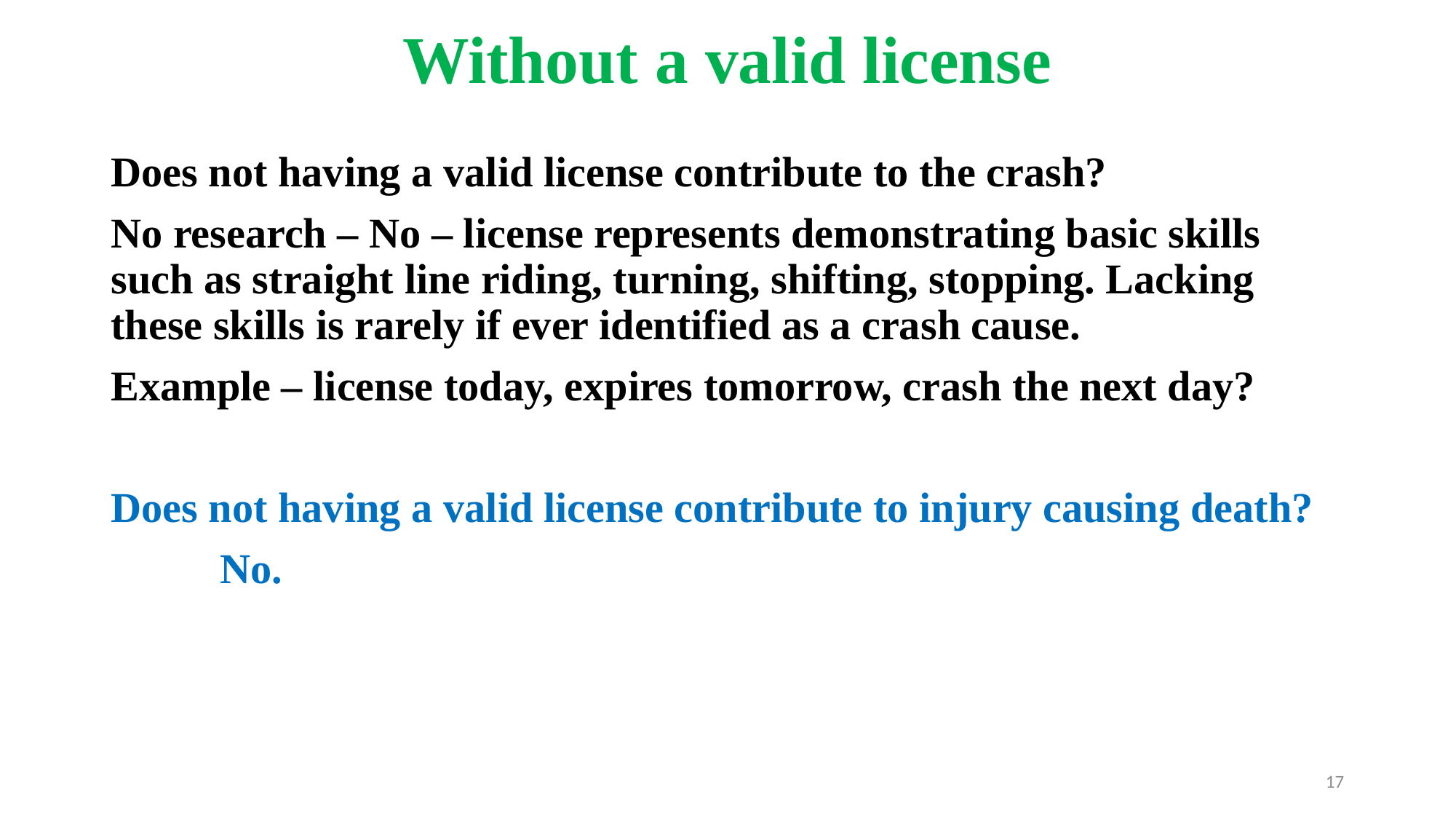

# Without a valid license
Does not having a valid license contribute to the crash?
No research – No – license represents demonstrating basic skills such as straight line riding, turning, shifting, stopping. Lacking these skills is rarely if ever identified as a crash cause.
Example – license today, expires tomorrow, crash the next day?

Does not having a valid license contribute to injury causing death?
	No.
17